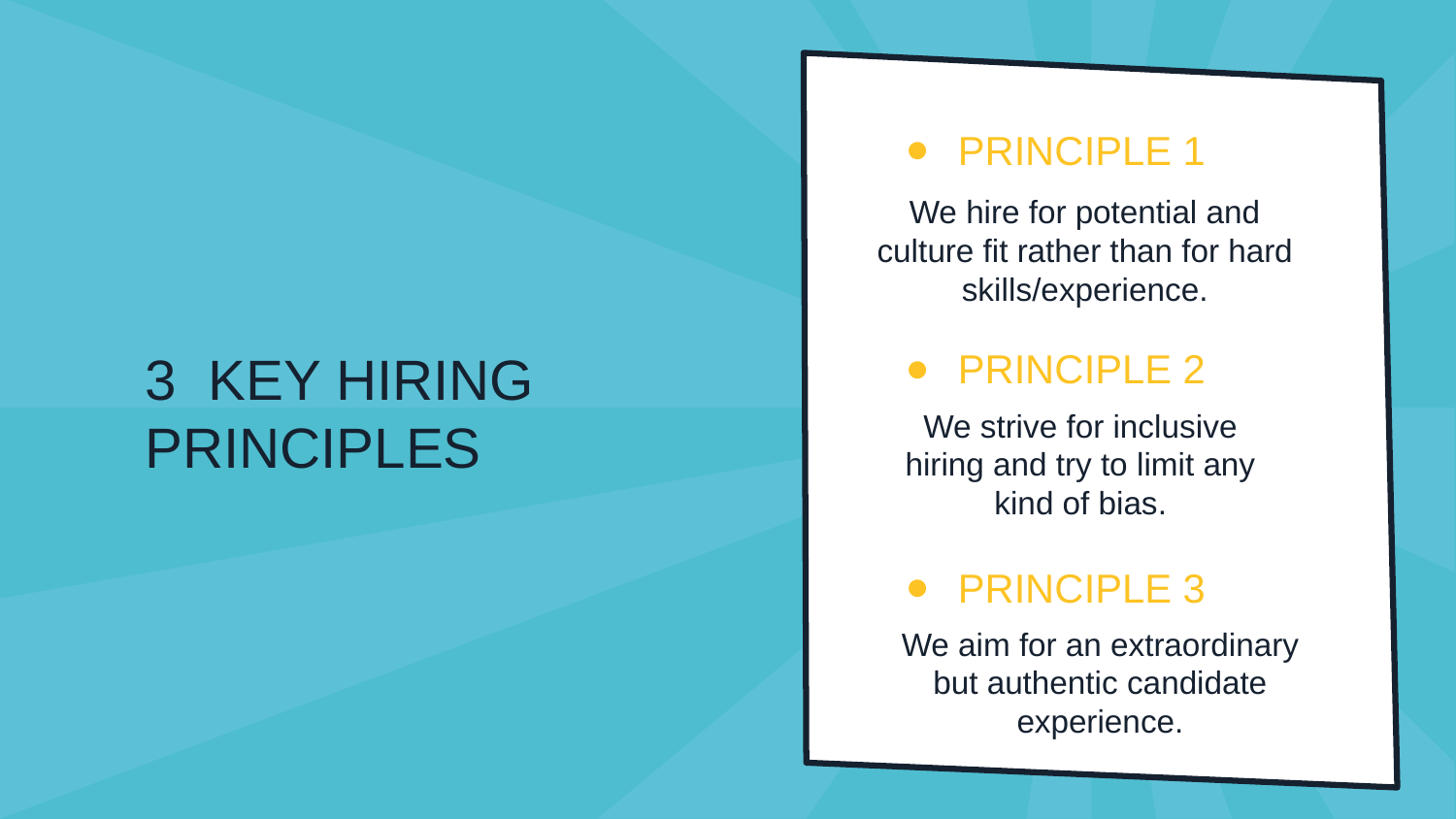

PRINCIPLE 1
We hire for potential and culture fit rather than for hard skills/experience.
# 3  KEY HIRING PRINCIPLES
PRINCIPLE 2
We strive for inclusive hiring and try to limit any kind of bias.
PRINCIPLE 3
We aim for an extraordinary but authentic candidate experience.